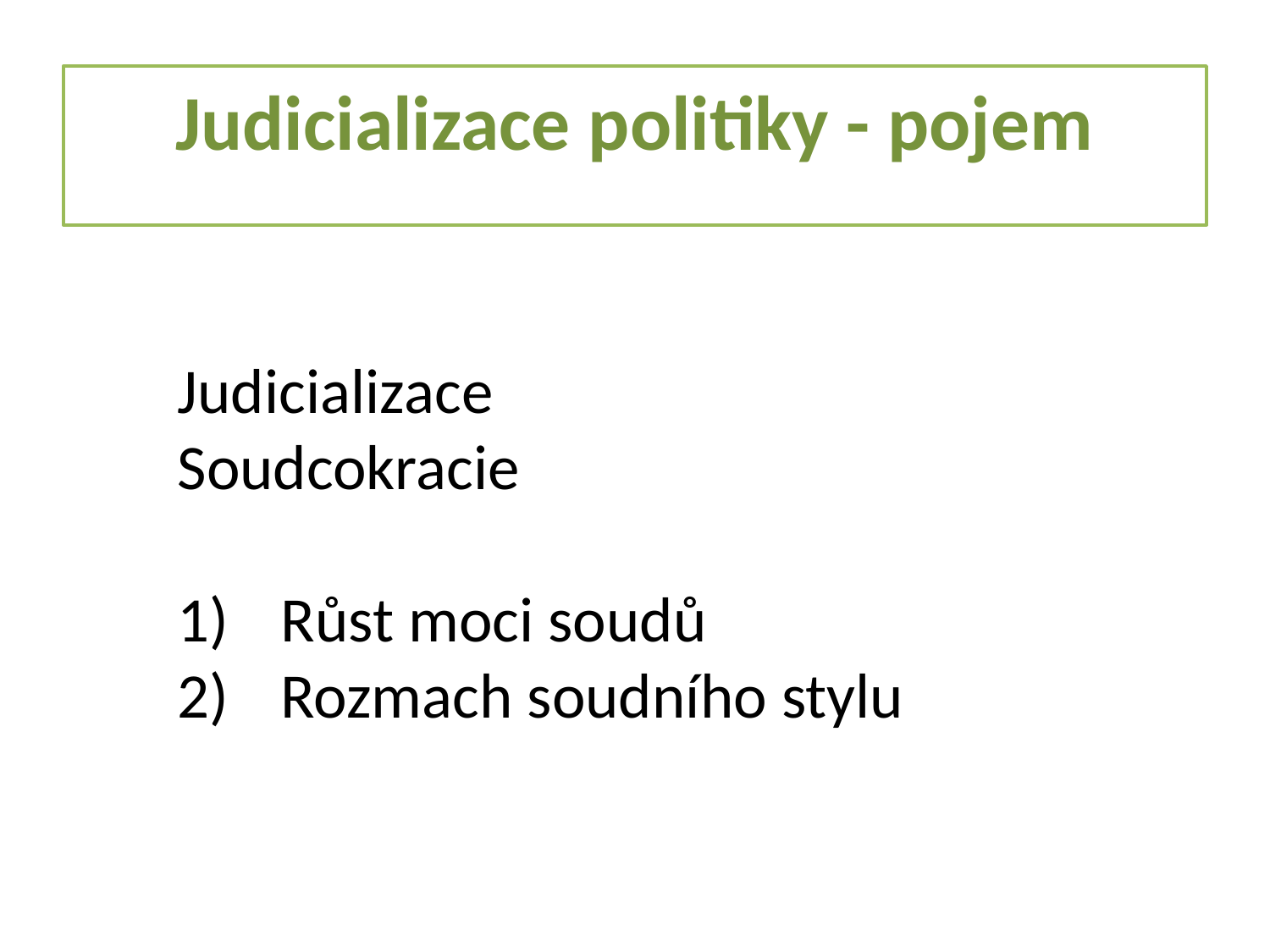

Judicializace politiky - pojem

Judicializace
Soudcokracie

Růst moci soudů
Rozmach soudního stylu